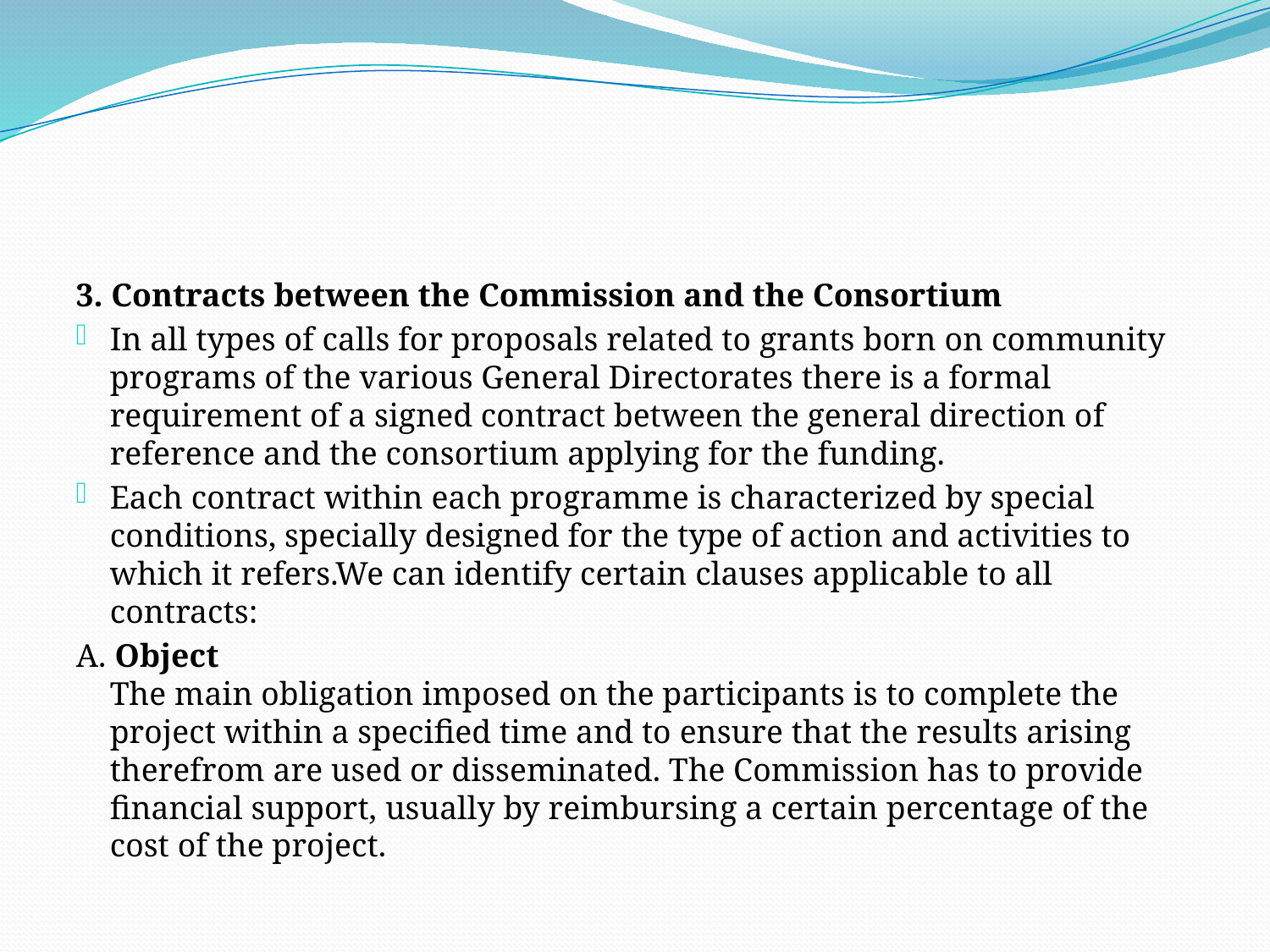

3. Contracts between the Commission and the Consortium
In all types of calls for proposals related to grants born on community programs of the various General Directorates there is a formal requirement of a signed contract between the general direction of reference and the consortium applying for the funding.
Each contract within each programme is characterized by special conditions, specially designed for the type of action and activities to which it refers.We can identify certain clauses applicable to all contracts:
A. Object
The main obligation imposed on the participants is to complete the project within a specified time and to ensure that the results arising therefrom are used or disseminated. The Commission has to provide financial support, usually by reimbursing a certain percentage of the cost of the project.